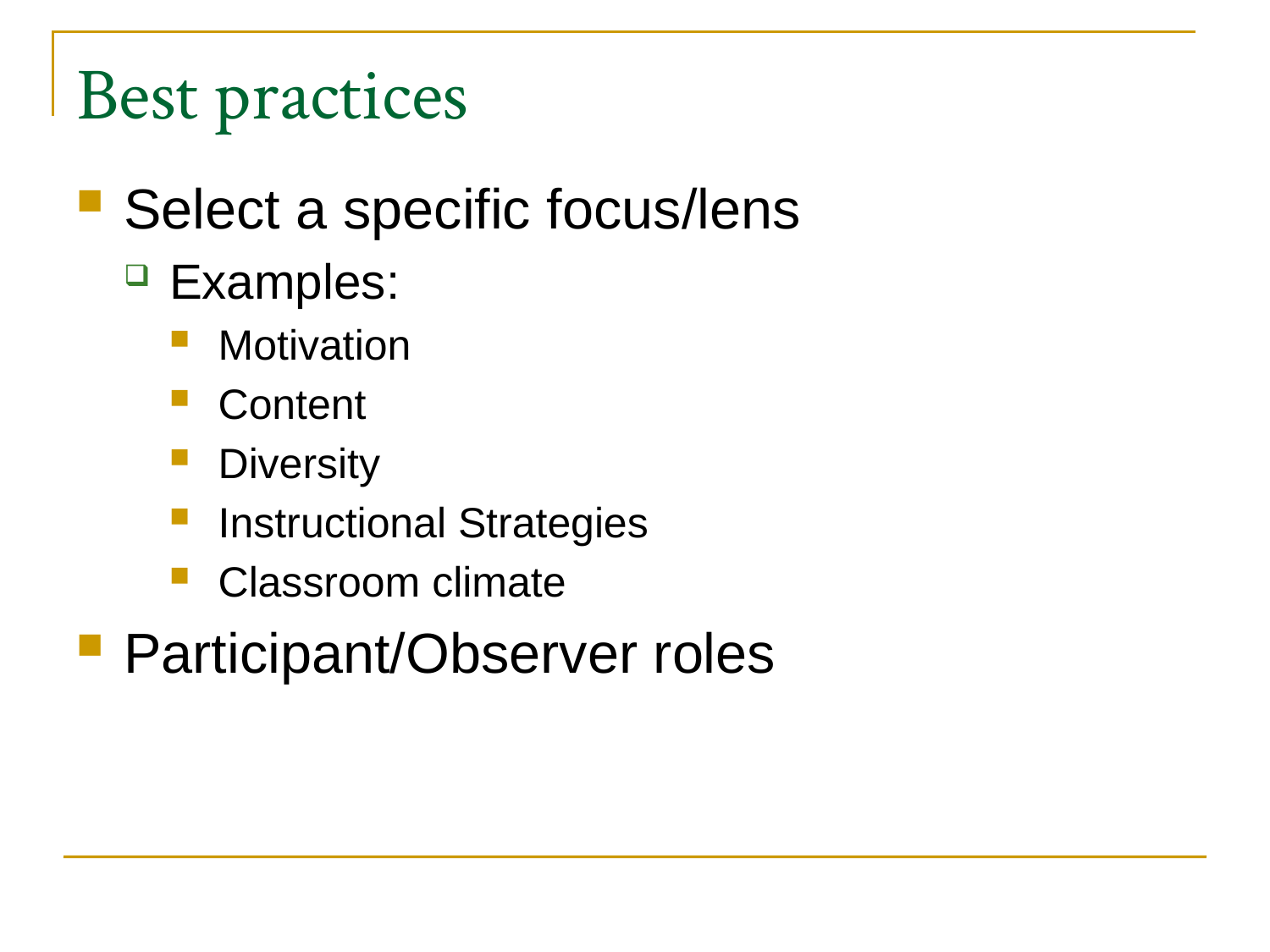

# Best practices
Select a specific focus/lens
Examples:
Motivation
Content
Diversity
Instructional Strategies
Classroom climate
Participant/Observer roles
09/12/11